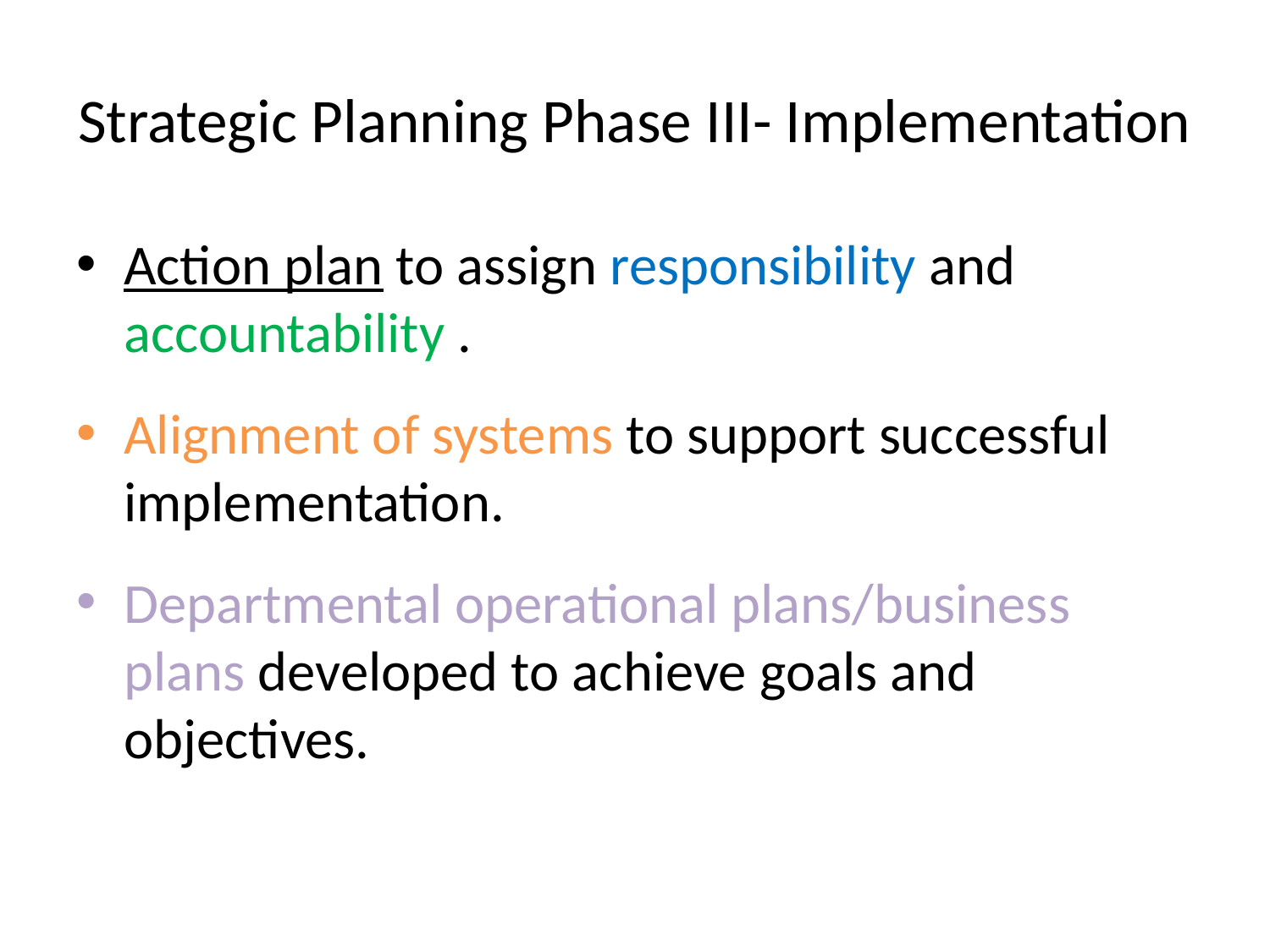

# Strategic Planning Phase III- Implementation
Action plan to assign responsibility and accountability .
Alignment of systems to support successful implementation.
Departmental operational plans/business plans developed to achieve goals and objectives.